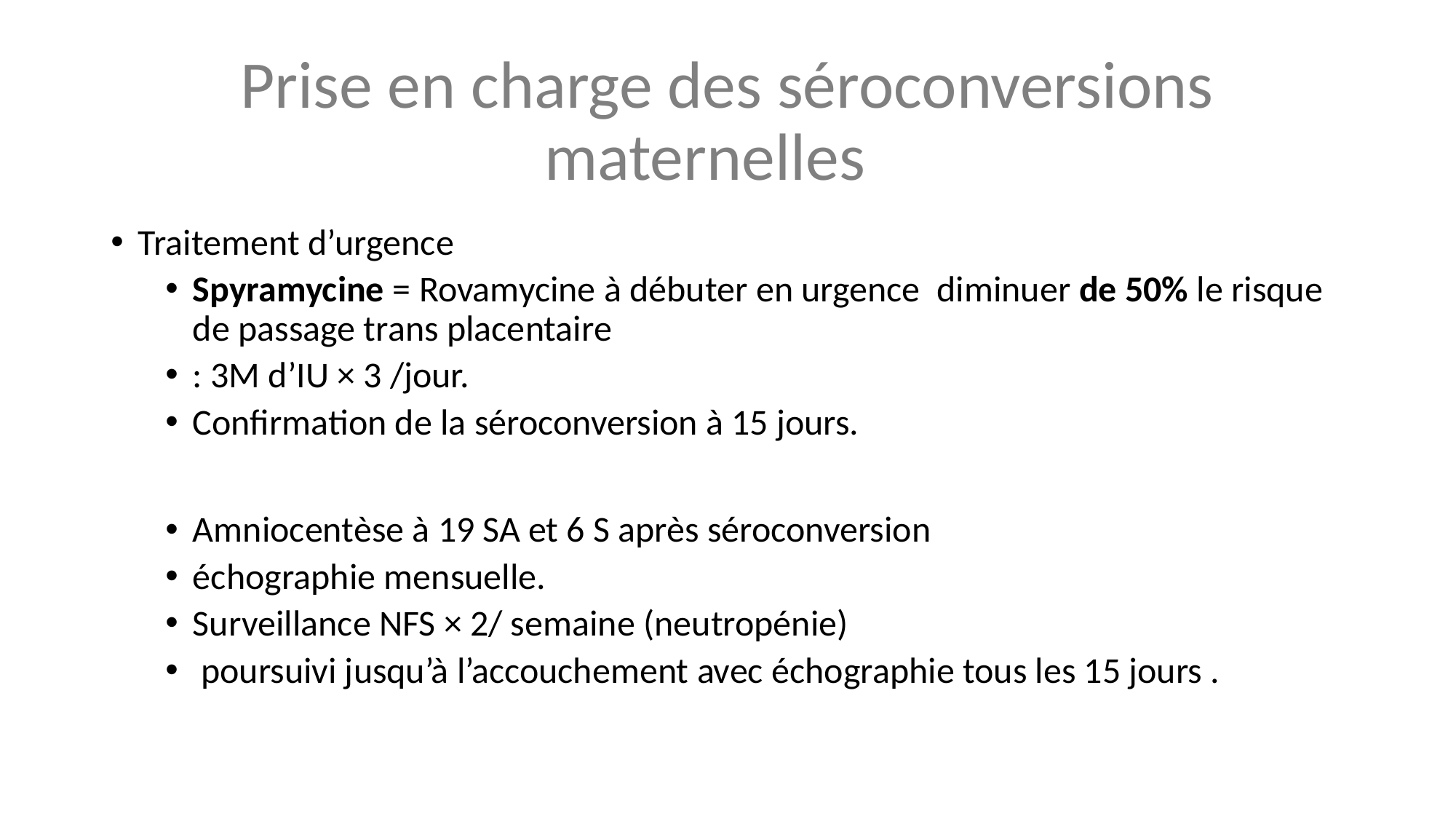

# Prise en charge des séroconversions maternelles
Traitement d’urgence
Spyramycine = Rovamycine à débuter en urgence  diminuer de 50% le risque de passage trans placentaire
: 3M d’IU × 3 /jour.
Confirmation de la séroconversion à 15 jours.

Amniocentèse à 19 SA et 6 S après séroconversion
échographie mensuelle.
Surveillance NFS × 2/ semaine (neutropénie)
 poursuivi jusqu’à l’accouchement avec échographie tous les 15 jours .